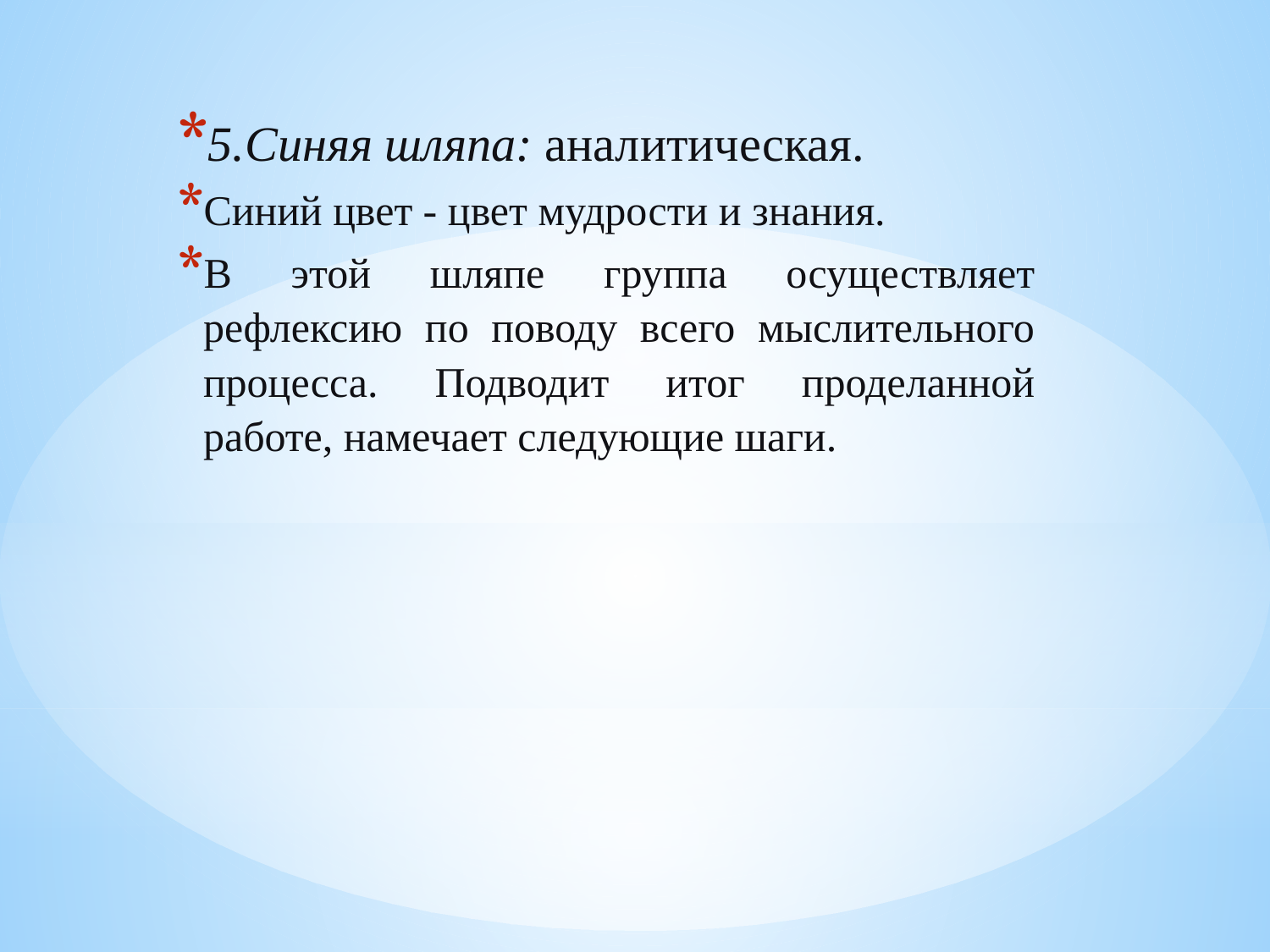

5.Синяя шляпа: аналитическая.
Синий цвет - цвет мудрости и знания.
В этой шляпе группа осуществляет рефлексию по поводу всего мыслительного процесса. Подводит итог проделанной работе, намечает следующие шаги.
#